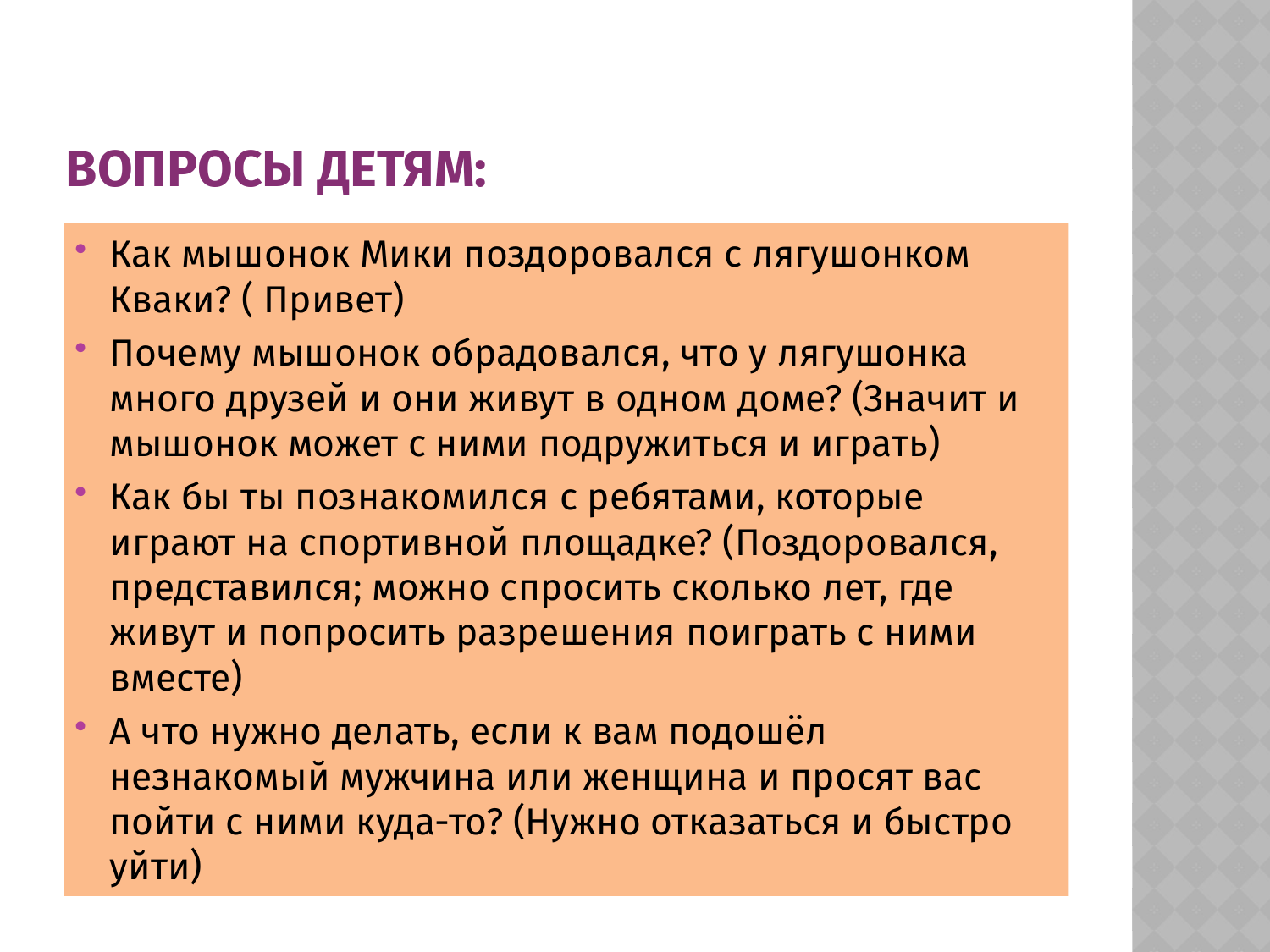

# Вопросы детям:
Как мышонок Мики поздоровался с лягушонком Кваки? ( Привет)
Почему мышонок обрадовался, что у лягушонка много друзей и они живут в одном доме? (Значит и мышонок может с ними подружиться и играть)
Как бы ты познакомился с ребятами, которые играют на спортивной площадке? (Поздоровался, представился; можно спросить сколько лет, где живут и попросить разрешения поиграть с ними вместе)
А что нужно делать, если к вам подошёл незнакомый мужчина или женщина и просят вас пойти с ними куда-то? (Нужно отказаться и быстро уйти)